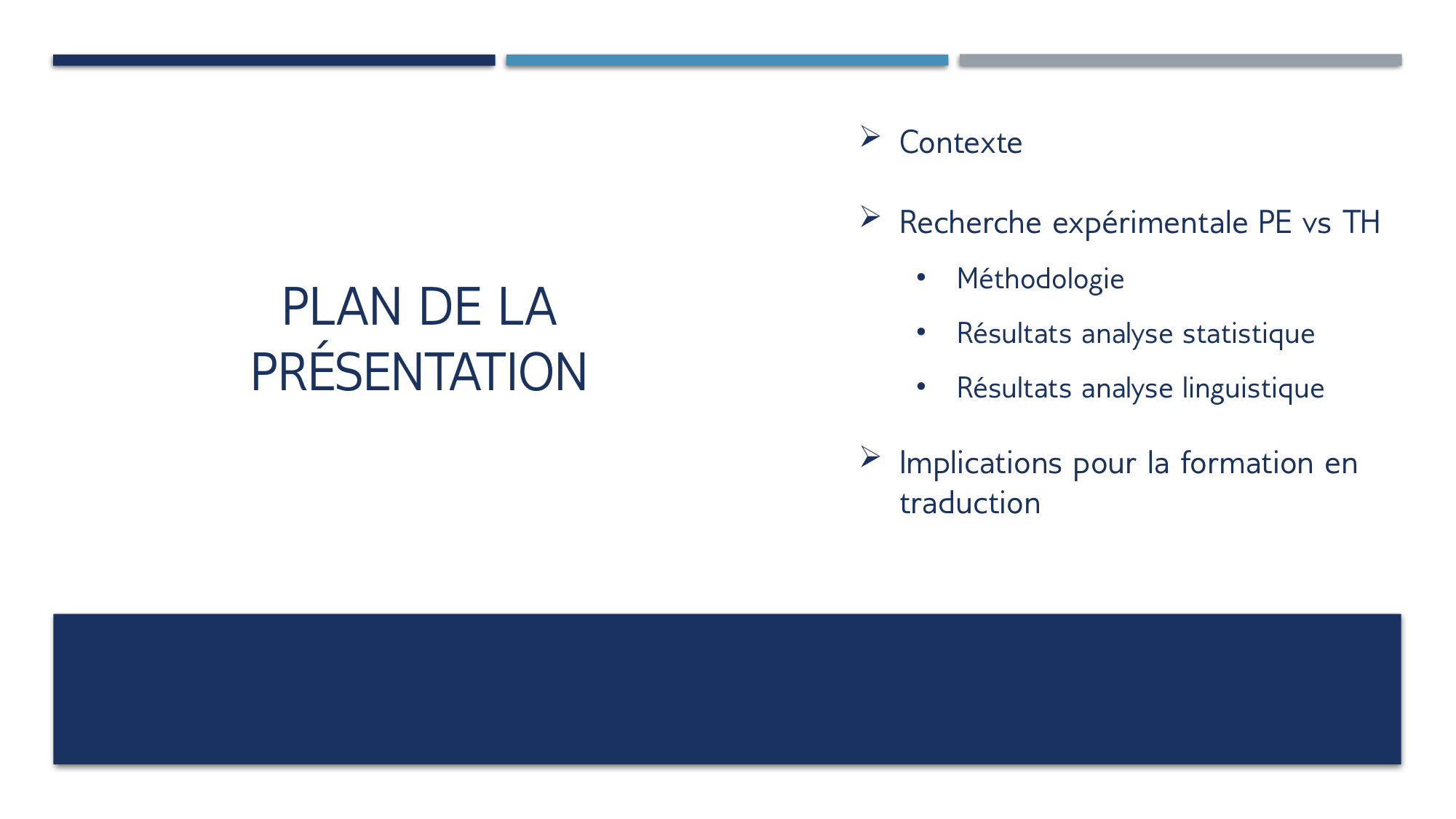

Contexte
Recherche expérimentale PE vs TH
Méthodologie
Résultats analyse statistique
Résultats analyse linguistique
Implications pour la formation en traduction

# Plan de la présentation